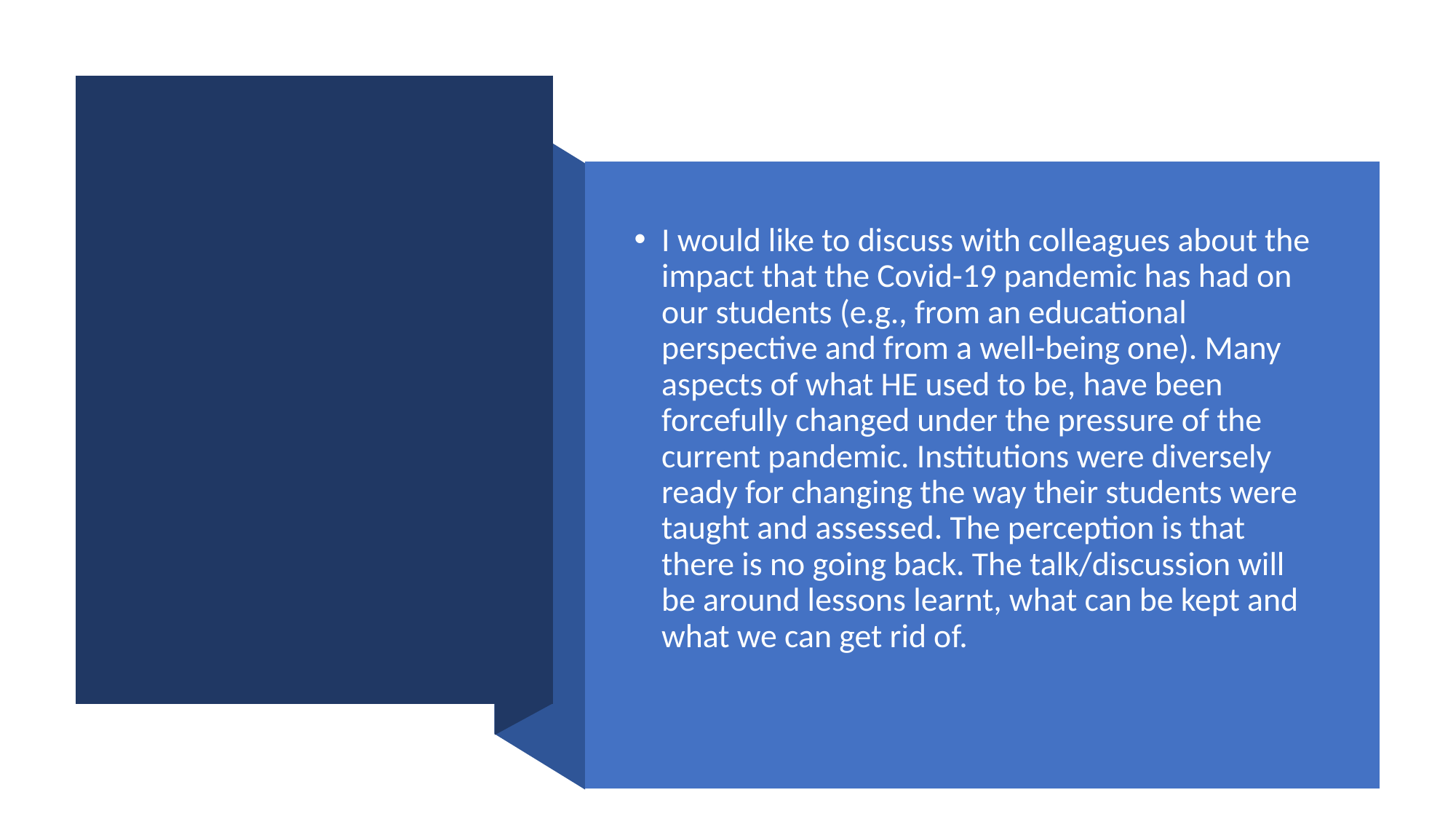

I would like to discuss with colleagues about the impact that the Covid-19 pandemic has had on our students (e.g., from an educational perspective and from a well-being one). Many aspects of what HE used to be, have been forcefully changed under the pressure of the current pandemic. Institutions were diversely ready for changing the way their students were taught and assessed. The perception is that there is no going back. The talk/discussion will be around lessons learnt, what can be kept and what we can get rid of.